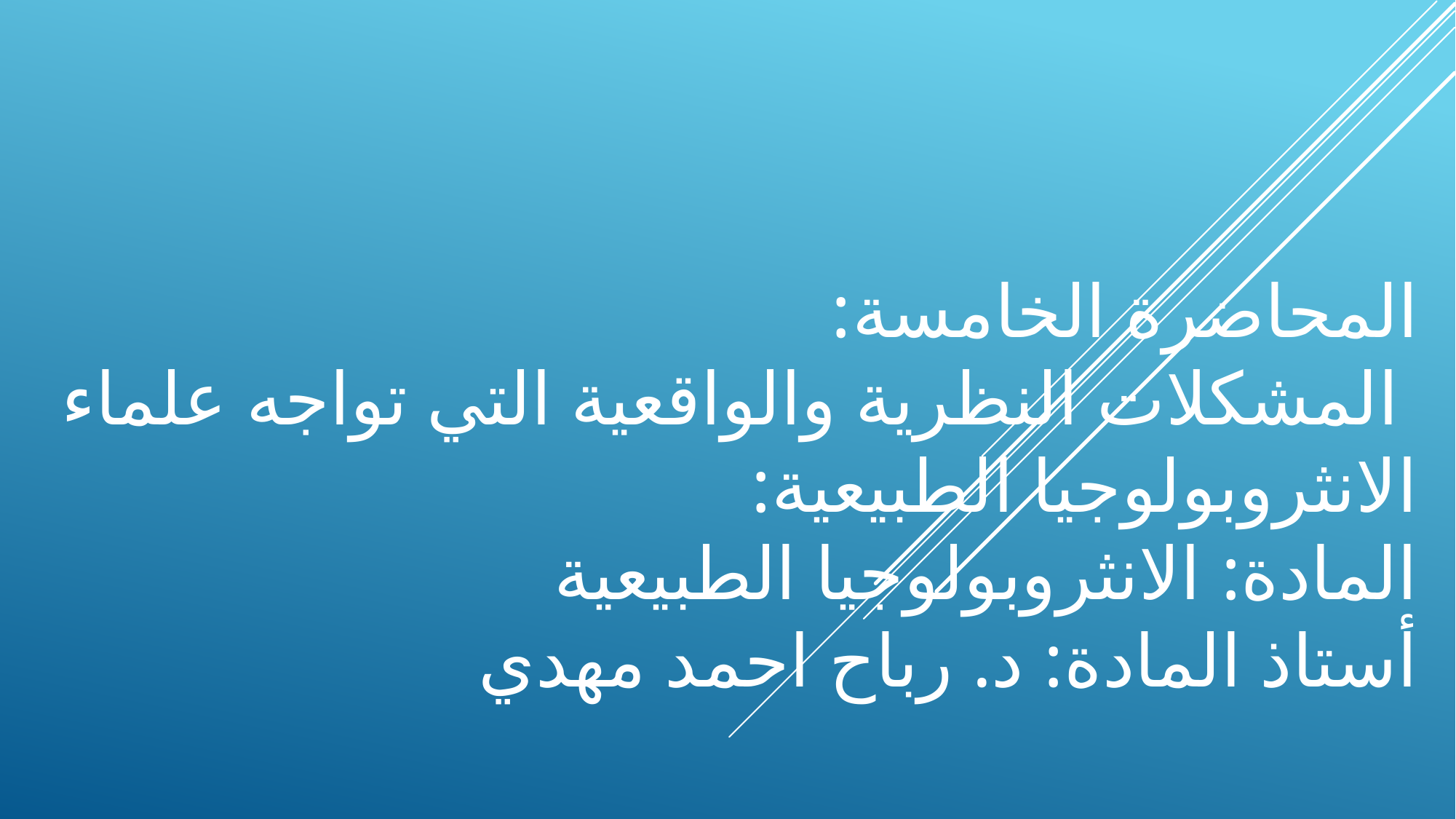

# المحاضرة الخامسة: المشكلات النظرية والواقعية التي تواجه علماء الانثروبولوجيا الطبيعية: المادة: الانثروبولوجيا الطبيعية أستاذ المادة: د. رباح احمد مهدي